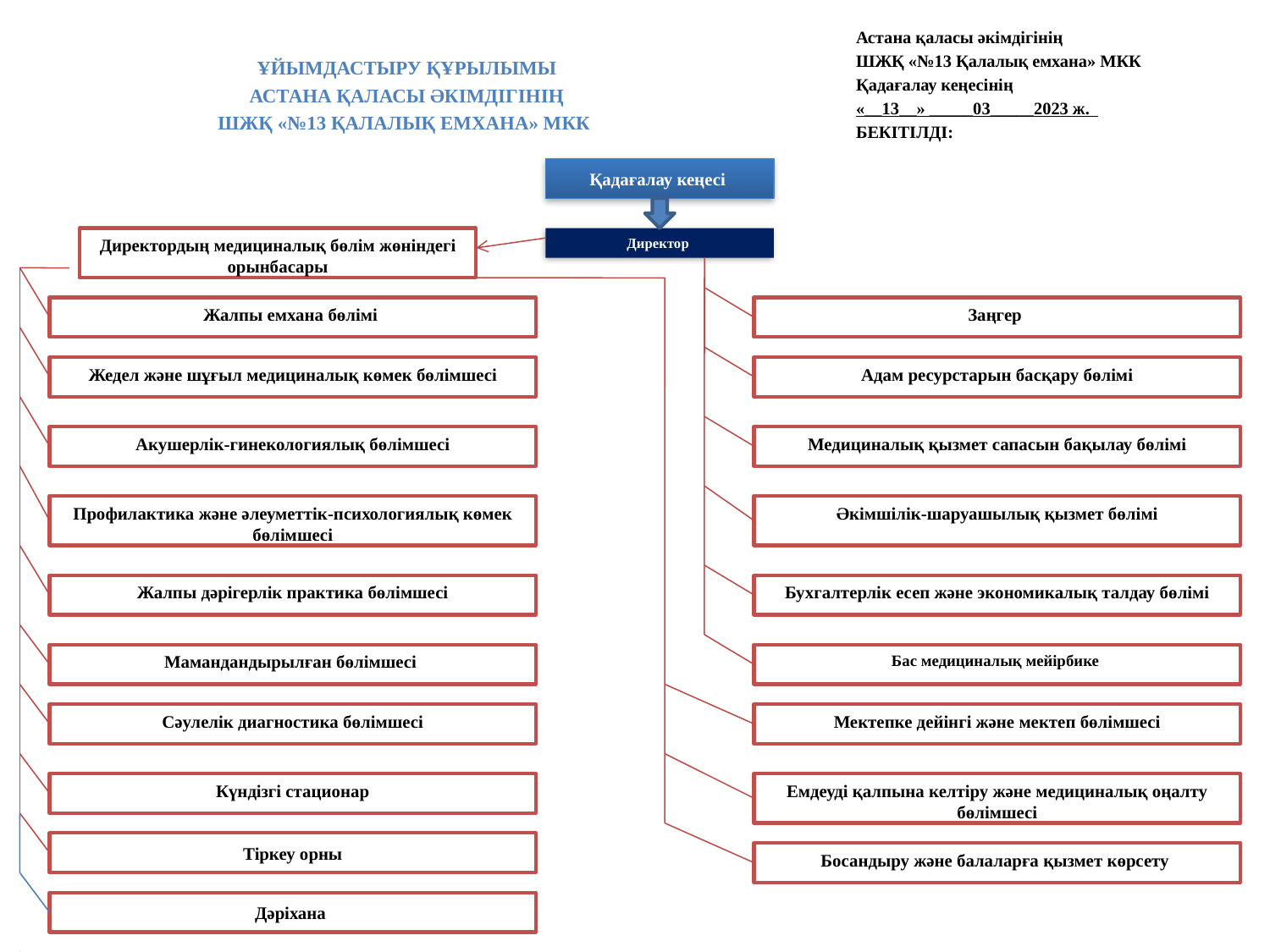

Астана қаласы әкімдігінің
ШЖҚ «№13 Қалалық емхана» МКК
Қадағалау кеңесінің
«__13__» _____03_____2023 ж.
БЕКІТІЛДІ:
Ұйымдастыру құрылымы
АСТАНА қаласы әкімдігінің
ШЖҚ «№13 қалалық емхана» МКК
Қадағалау кеңесі

Директордың медициналық бөлім жөніндегі орынбасары
Директор
Жалпы емхана бөлімі
Заңгер
Жедел және шұғыл медициналық көмек бөлімшесі
Адам ресурстарын басқару бөлімі
Акушерлік-гинекологиялық бөлімшесі
Медициналық қызмет сапасын бақылау бөлімі
Профилактика және әлеуметтік-психологиялық көмек бөлімшесі
Әкімшілік-шаруашылық қызмет бөлімі
Жалпы дәрігерлік практика бөлімшесі
Бухгалтерлік есеп және экономикалық талдау бөлімі
Мамандандырылған бөлімшесі
Бас медициналық мейірбике
Сәулелік диагностика бөлімшесі
Мектепке дейінгі және мектеп бөлімшесі
Күндізгі стационар
Емдеуді қалпына келтіру және медициналық оңалту бөлімшесі
Тіркеу орны
Босандыру және балаларға қызмет көрсету
Дәріхана